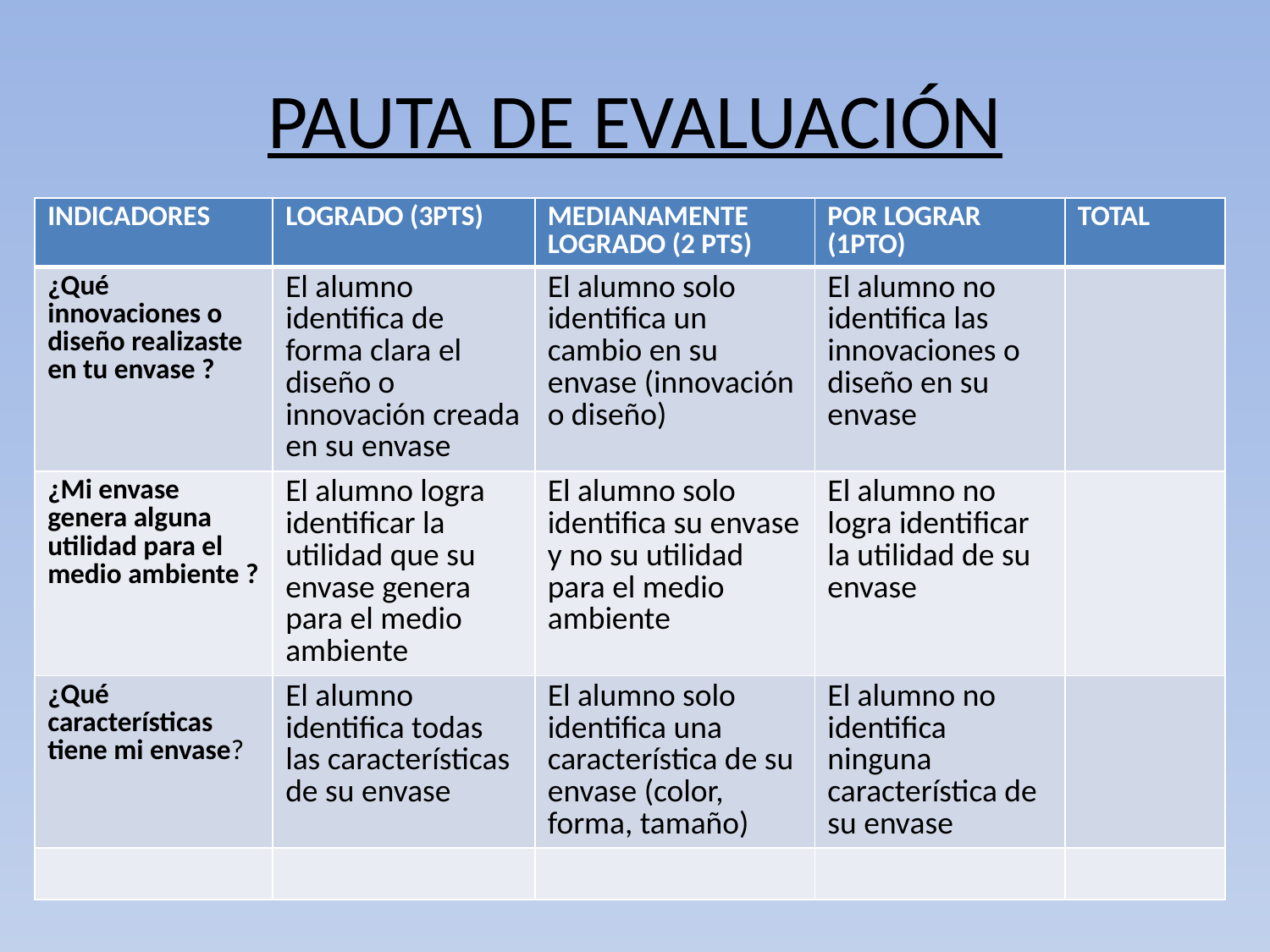

# PAUTA DE EVALUACIÓN
| INDICADORES | LOGRADO (3PTS) | MEDIANAMENTE LOGRADO (2 PTS) | POR LOGRAR (1PTO) | TOTAL |
| --- | --- | --- | --- | --- |
| ¿Qué innovaciones o diseño realizaste en tu envase ? | El alumno identifica de forma clara el diseño o innovación creada en su envase | El alumno solo identifica un cambio en su envase (innovación o diseño) | El alumno no identifica las innovaciones o diseño en su envase |  |
| ¿Mi envase genera alguna utilidad para el medio ambiente ? | El alumno logra identificar la utilidad que su envase genera para el medio ambiente | El alumno solo identifica su envase y no su utilidad para el medio ambiente | El alumno no logra identificar la utilidad de su envase |  |
| ¿Qué características tiene mi envase? | El alumno identifica todas las características de su envase | El alumno solo identifica una característica de su envase (color, forma, tamaño) | El alumno no identifica ninguna característica de su envase |  |
|  |  |  |  |  |